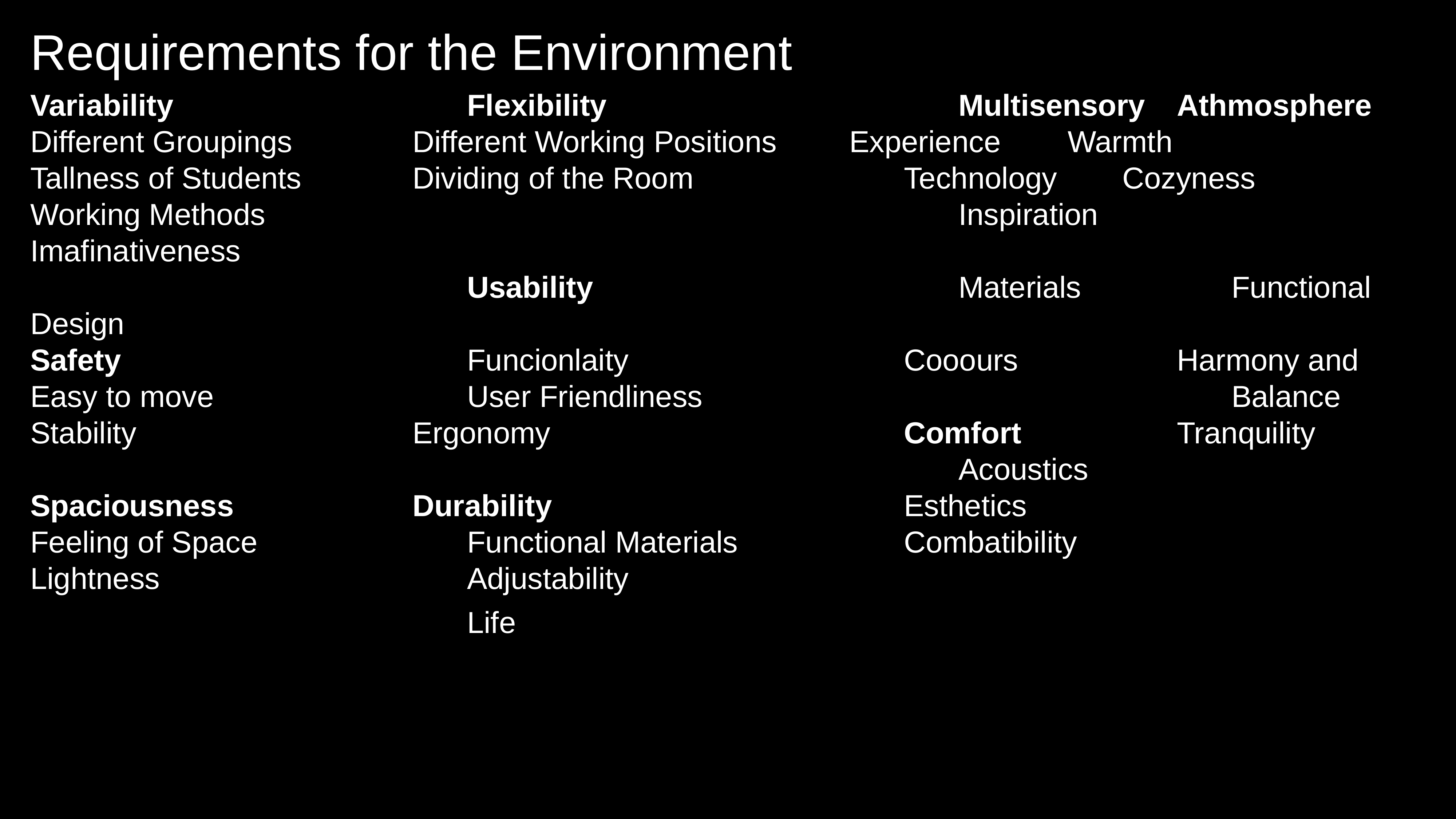

Requirements for the Environment
Variability						Flexibility							Multisensory   	Athmosphere
Different Groupings			Different Working Positions		Experience		Warmth
Tallness of Students			Dividing of the Room				Technology		Cozyness
Working Methods													Inspiration			Imafinativeness
								Usability							Materials			Functional Design
Safety							Funcionlaity						Cooours			Harmony and
Easy to move					User Friendliness										Balance
Stability						Ergonomy							Comfort			Tranquility
																	Acoustics
Spaciousness				Durability							Esthetics
Feeling of Space				Functional Materials				Combatibility
Lightness 						Adjustability
								Life